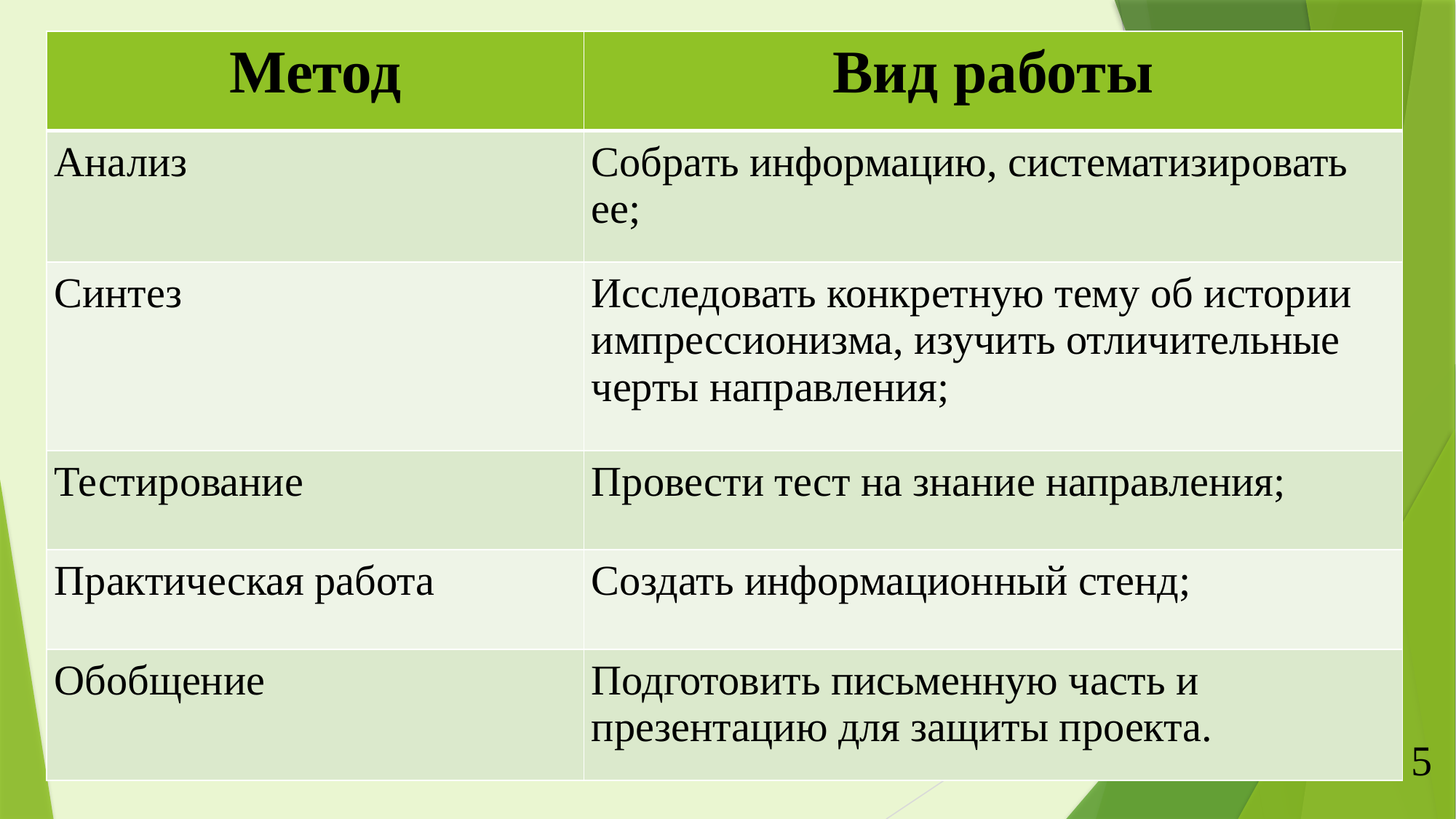

| Метод | Вид работы |
| --- | --- |
| Анализ | Собрать информацию, систематизировать ее; |
| Синтез | Исследовать конкретную тему об истории импрессионизма, изучить отличительные черты направления; |
| Тестирование | Провести тест на знание направления; |
| Практическая работа | Создать информационный стенд; |
| Обобщение | Подготовить письменную часть и презентацию для защиты проекта. |
5